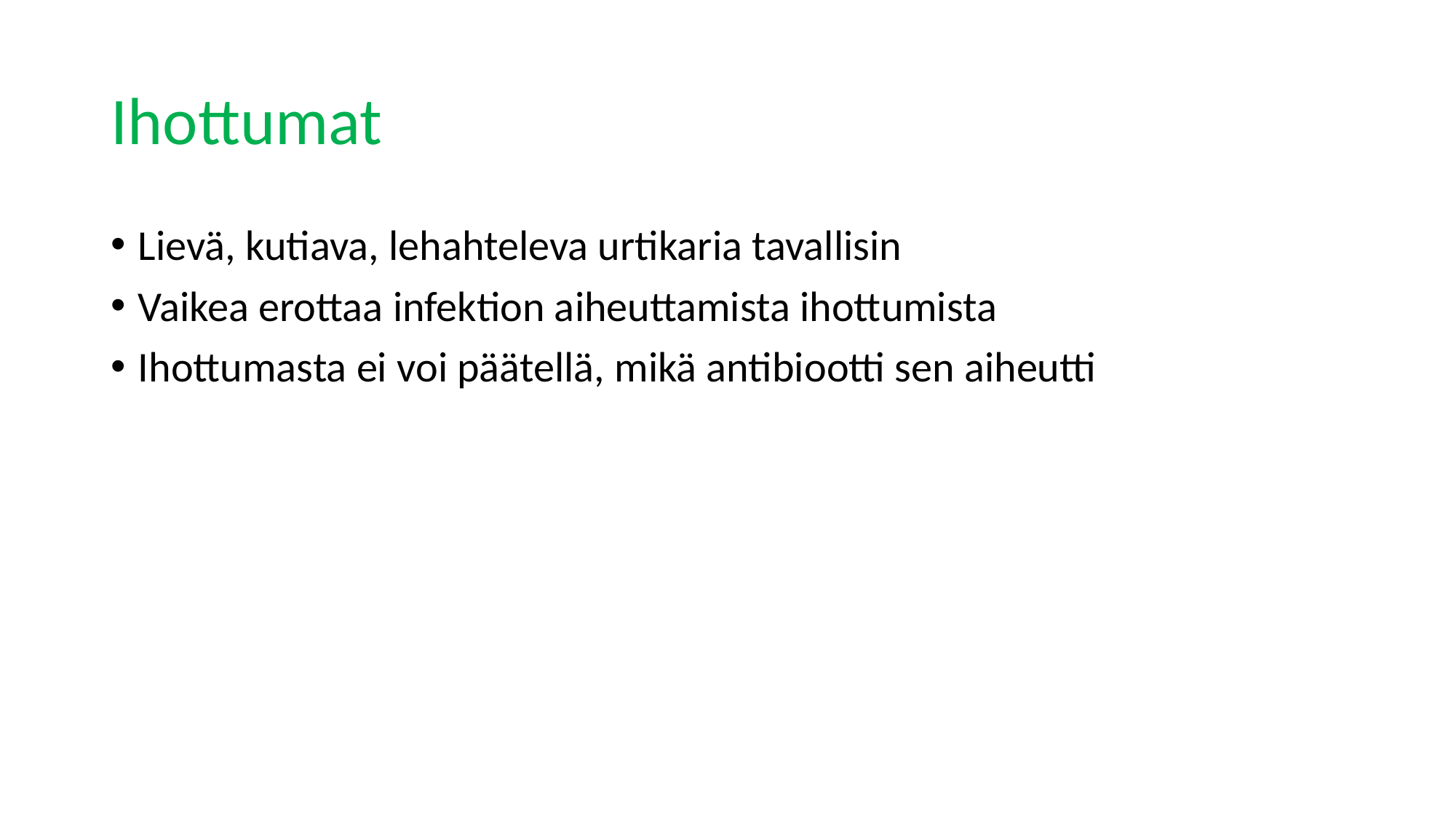

# Ihottumat
Lievä, kutiava, lehahteleva urtikaria tavallisin
Vaikea erottaa infektion aiheuttamista ihottumista
Ihottumasta ei voi päätellä, mikä antibiootti sen aiheutti